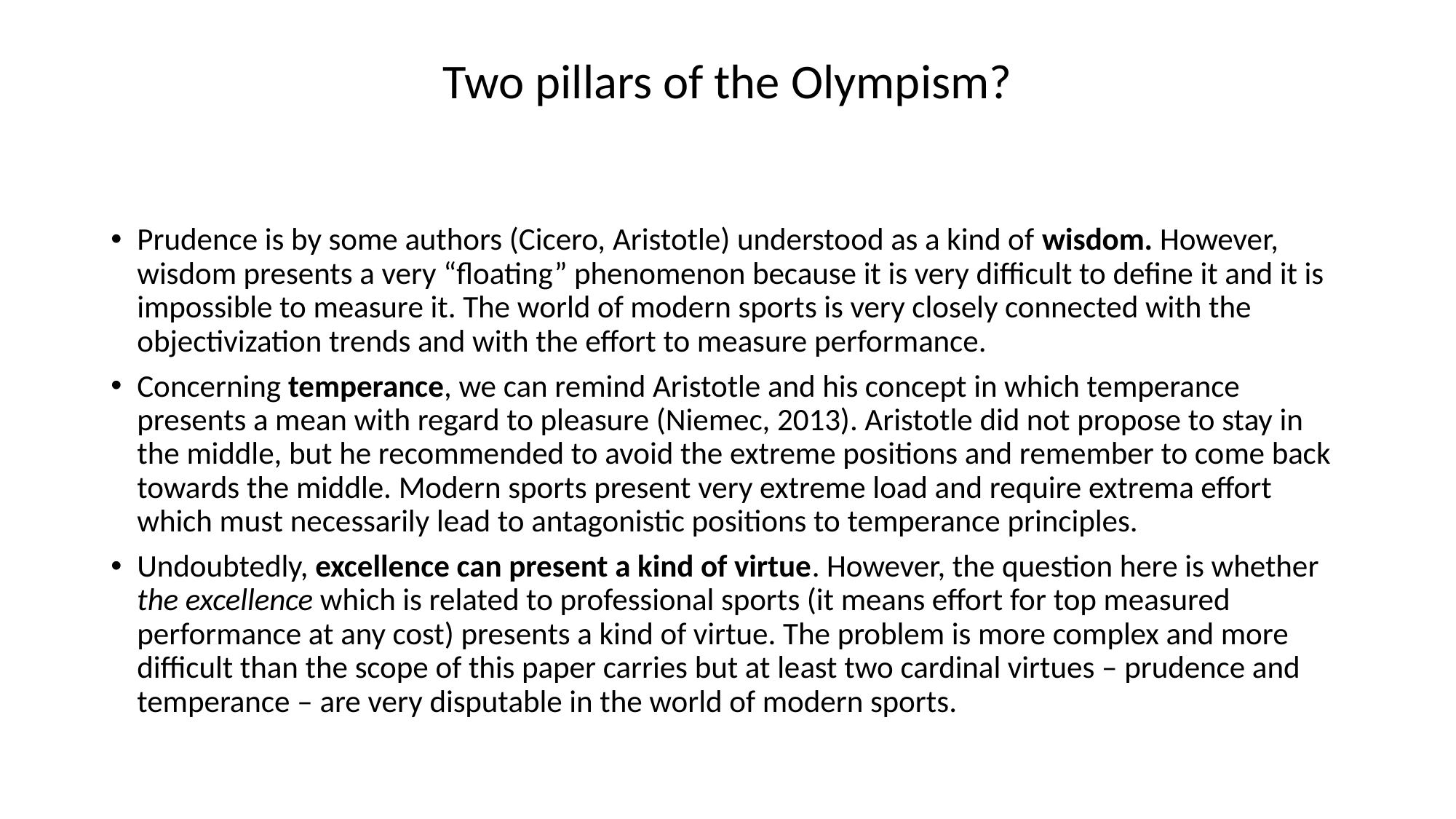

# Two pillars of the Olympism?
Prudence is by some authors (Cicero, Aristotle) understood as a kind of wisdom. However, wisdom presents a very “floating” phenomenon because it is very difficult to define it and it is impossible to measure it. The world of modern sports is very closely connected with the objectivization trends and with the effort to measure performance.
Concerning temperance, we can remind Aristotle and his concept in which temperance presents a mean with regard to pleasure (Niemec, 2013). Aristotle did not propose to stay in the middle, but he recommended to avoid the extreme positions and remember to come back towards the middle. Modern sports present very extreme load and require extrema effort which must necessarily lead to antagonistic positions to temperance principles.
Undoubtedly, excellence can present a kind of virtue. However, the question here is whether the excellence which is related to professional sports (it means effort for top measured performance at any cost) presents a kind of virtue. The problem is more complex and more difficult than the scope of this paper carries but at least two cardinal virtues – prudence and temperance – are very disputable in the world of modern sports.